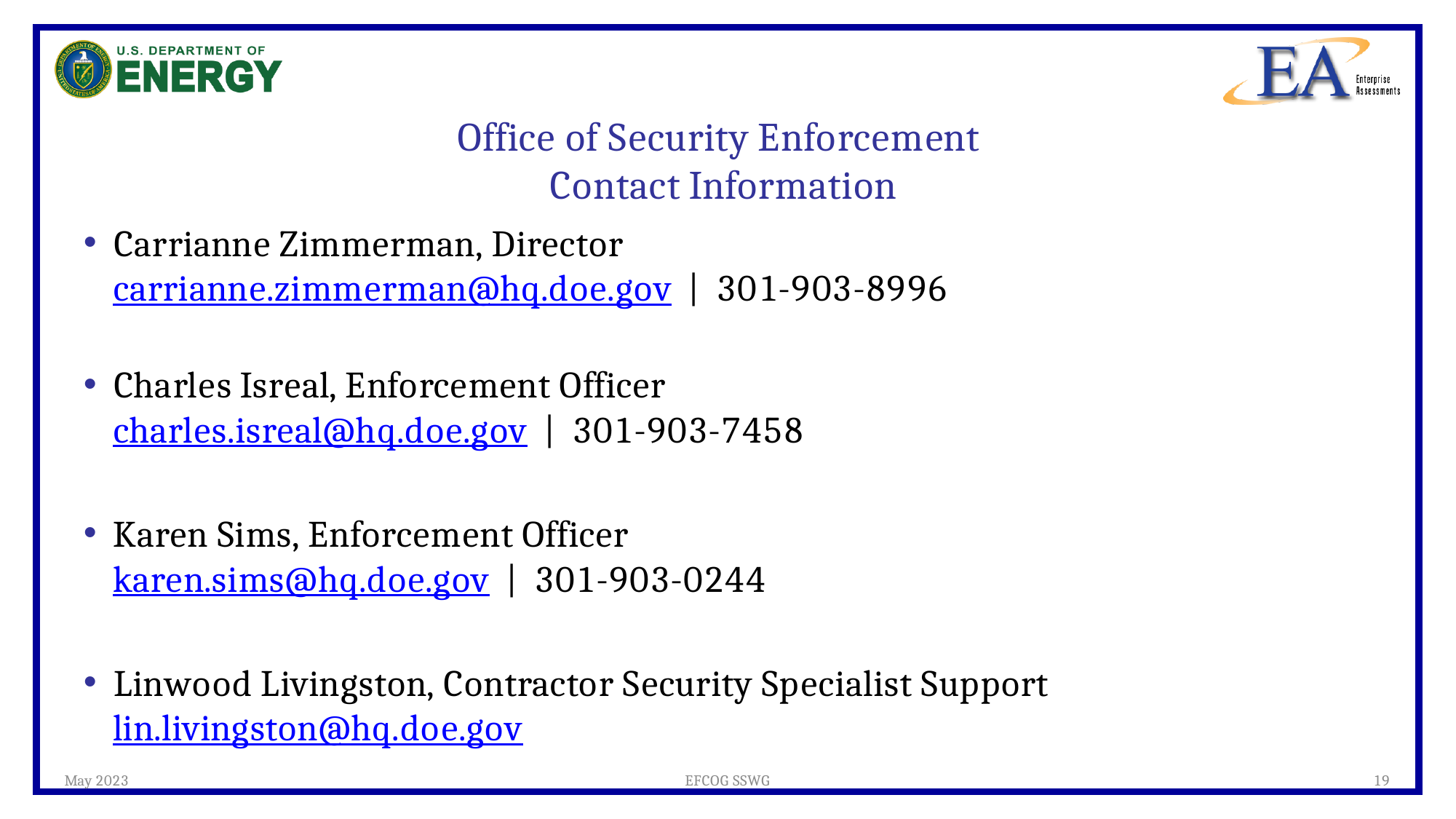

# Office of Security Enforcement Contact Information
Carrianne Zimmerman, Director
carrianne.zimmerman@hq.doe.gov  |  301-903-8996
Charles Isreal, Enforcement Officer
charles.isreal@hq.doe.gov  |  301-903-7458

Karen Sims, Enforcement Officer
karen.sims@hq.doe.gov  |  301-903-0244

Linwood Livingston, Contractor Security Specialist Support
lin.livingston@hq.doe.gov
May 2023
EFCOG SSWG
19